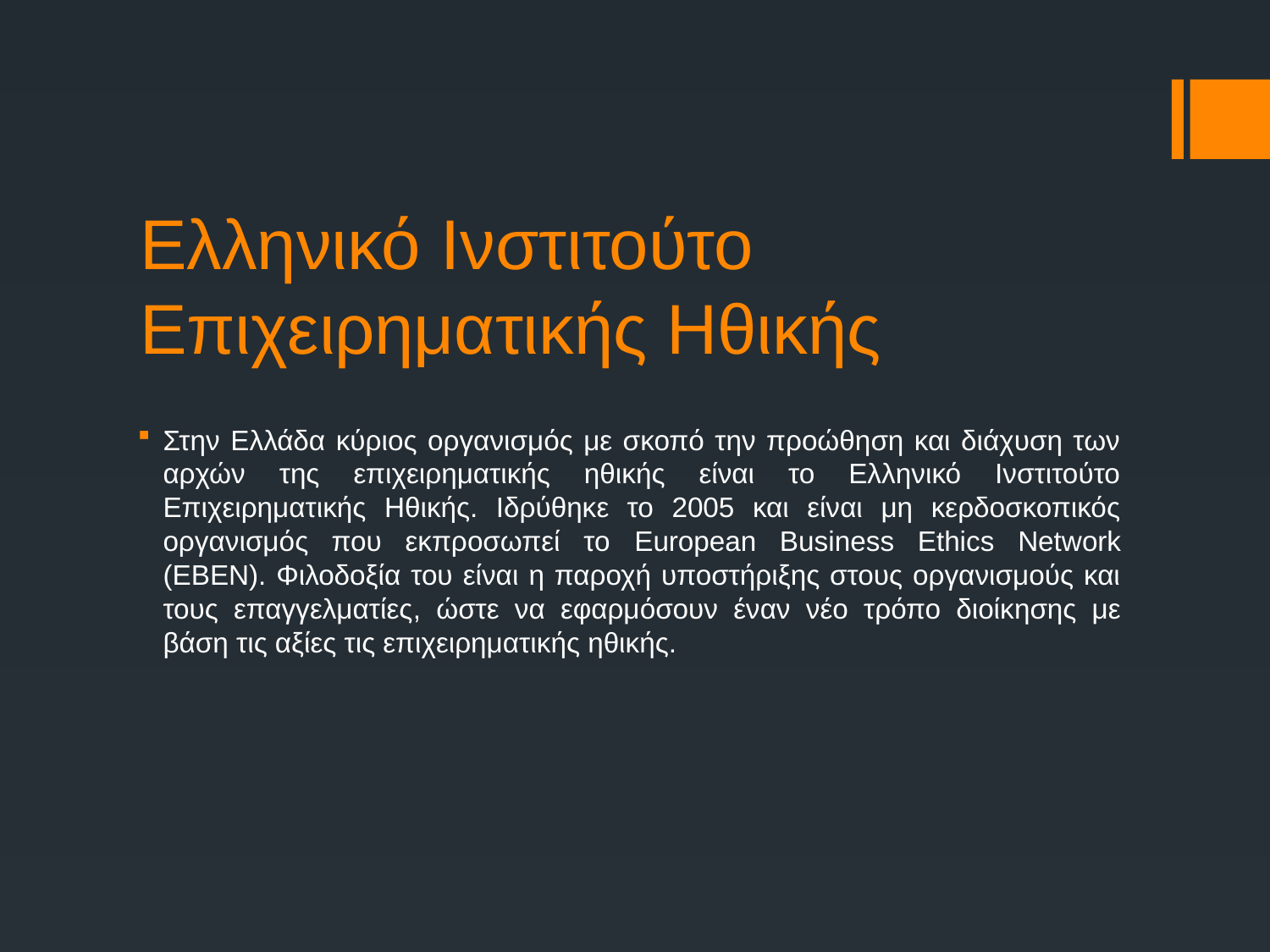

# Ελληνικό Ινστιτούτο Επιχειρηματικής Ηθικής
Στην Ελλάδα κύριος οργανισμός με σκοπό την προώθηση και διάχυση των αρχών της επιχειρηματικής ηθικής είναι το Ελληνικό Ινστιτούτο Επιχειρηματικής Ηθικής. Ιδρύθηκε το 2005 και είναι μη κερδοσκοπικός οργανισμός που εκπροσωπεί το European Business Ethics Network (ΕΒΕΝ). Φιλοδοξία του είναι η παροχή υποστήριξης στους οργανισμούς και τους επαγγελματίες, ώστε να εφαρμόσουν έναν νέο τρόπο διοίκησης με βάση τις αξίες τις επιχειρηματικής ηθικής.